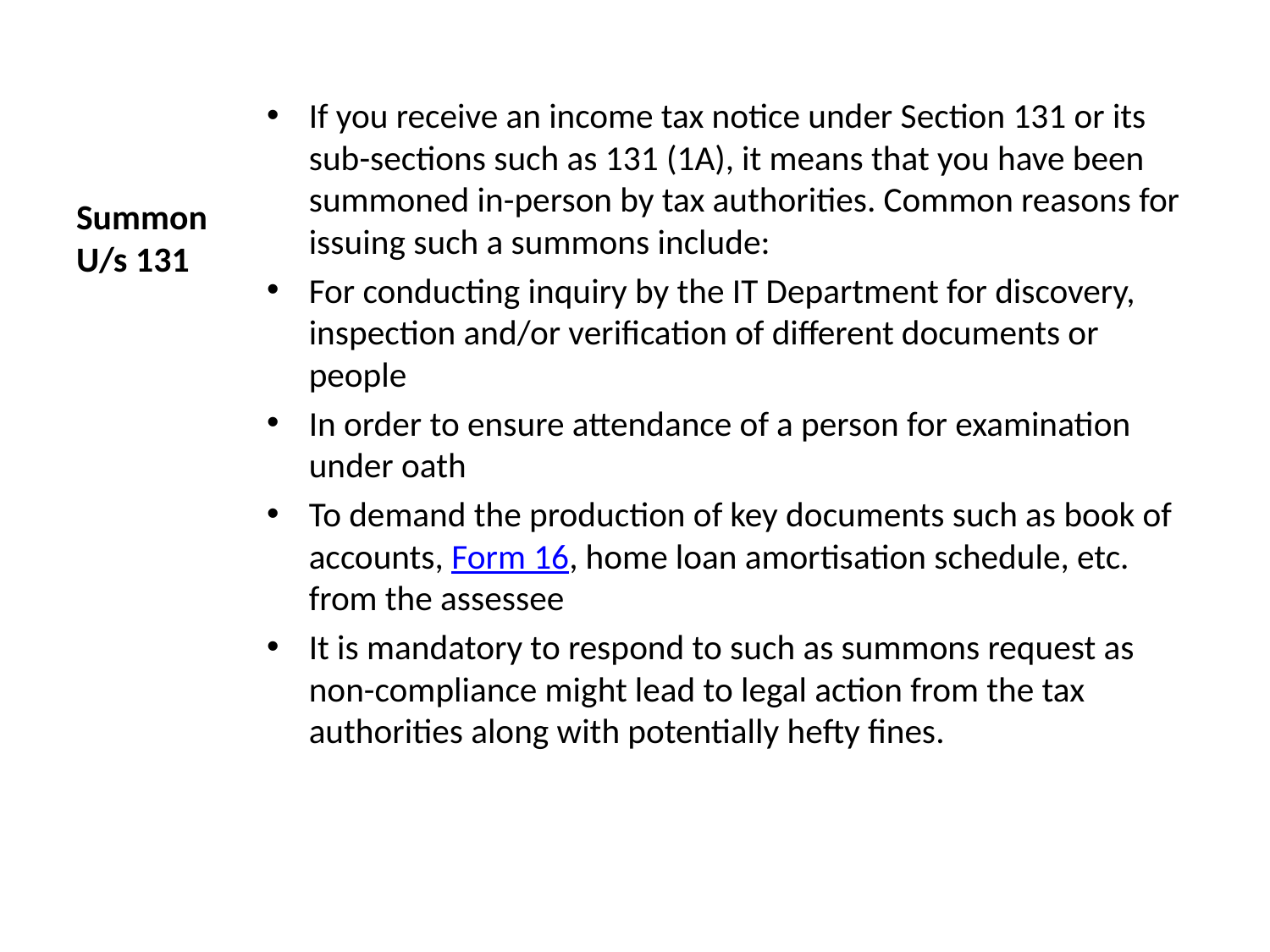

# SummonU/s 131

If you receive an income tax notice under Section 131 or its sub-sections such as 131 (1A), it means that you have been summoned in-person by tax authorities. Common reasons for issuing such a summons include:
For conducting inquiry by the IT Department for discovery, inspection and/or verification of different documents or people
In order to ensure attendance of a person for examination under oath
To demand the production of key documents such as book of accounts, Form 16, home loan amortisation schedule, etc. from the assessee
It is mandatory to respond to such as summons request as non-compliance might lead to legal action from the tax authorities along with potentially hefty fines.